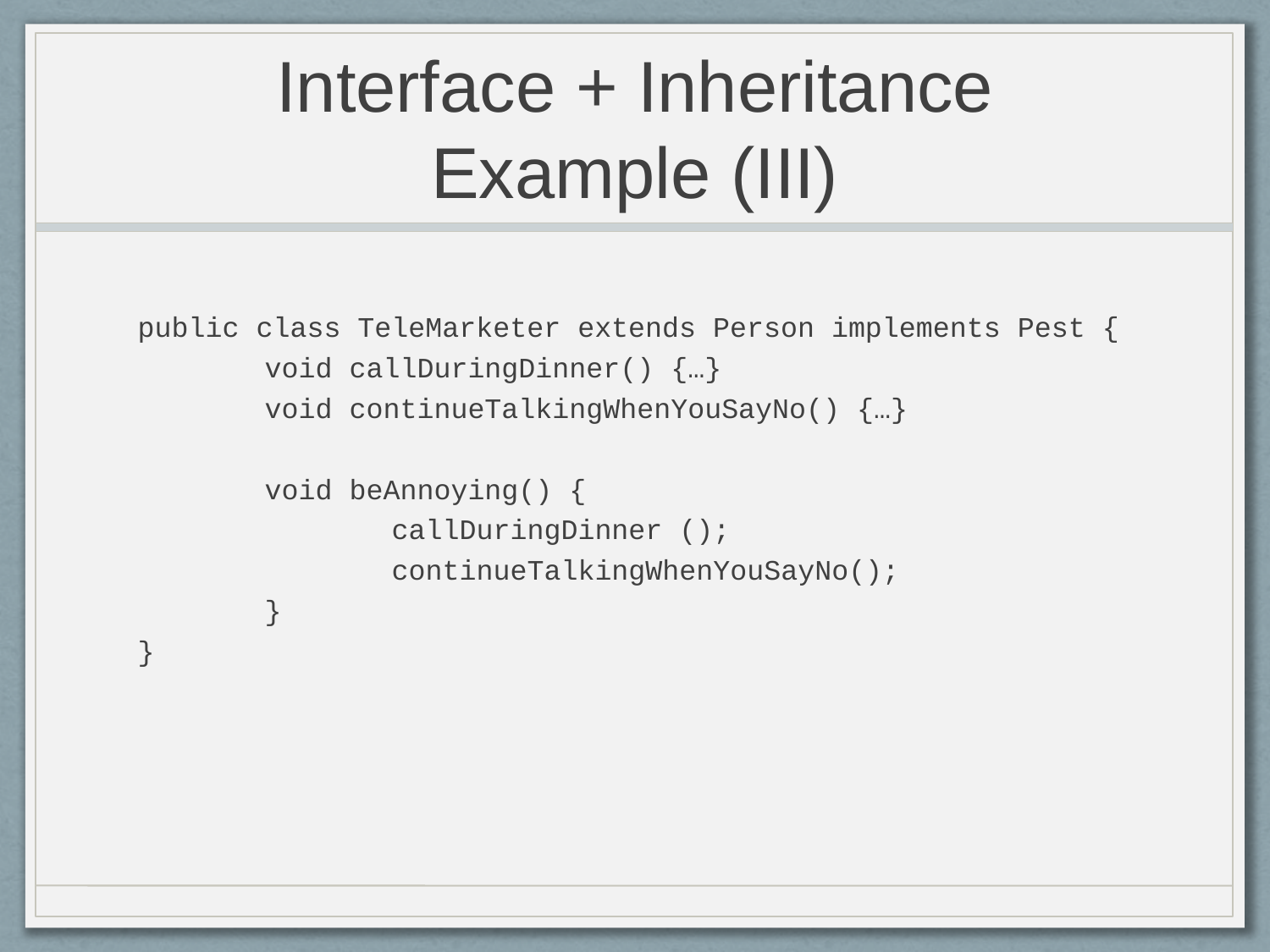

# Interface + Inheritance Example (III)
public class TeleMarketer extends Person implements Pest {
	void callDuringDinner() {…}
	void continueTalkingWhenYouSayNo() {…}

	void beAnnoying() {
		callDuringDinner ();
		continueTalkingWhenYouSayNo();
	}
}